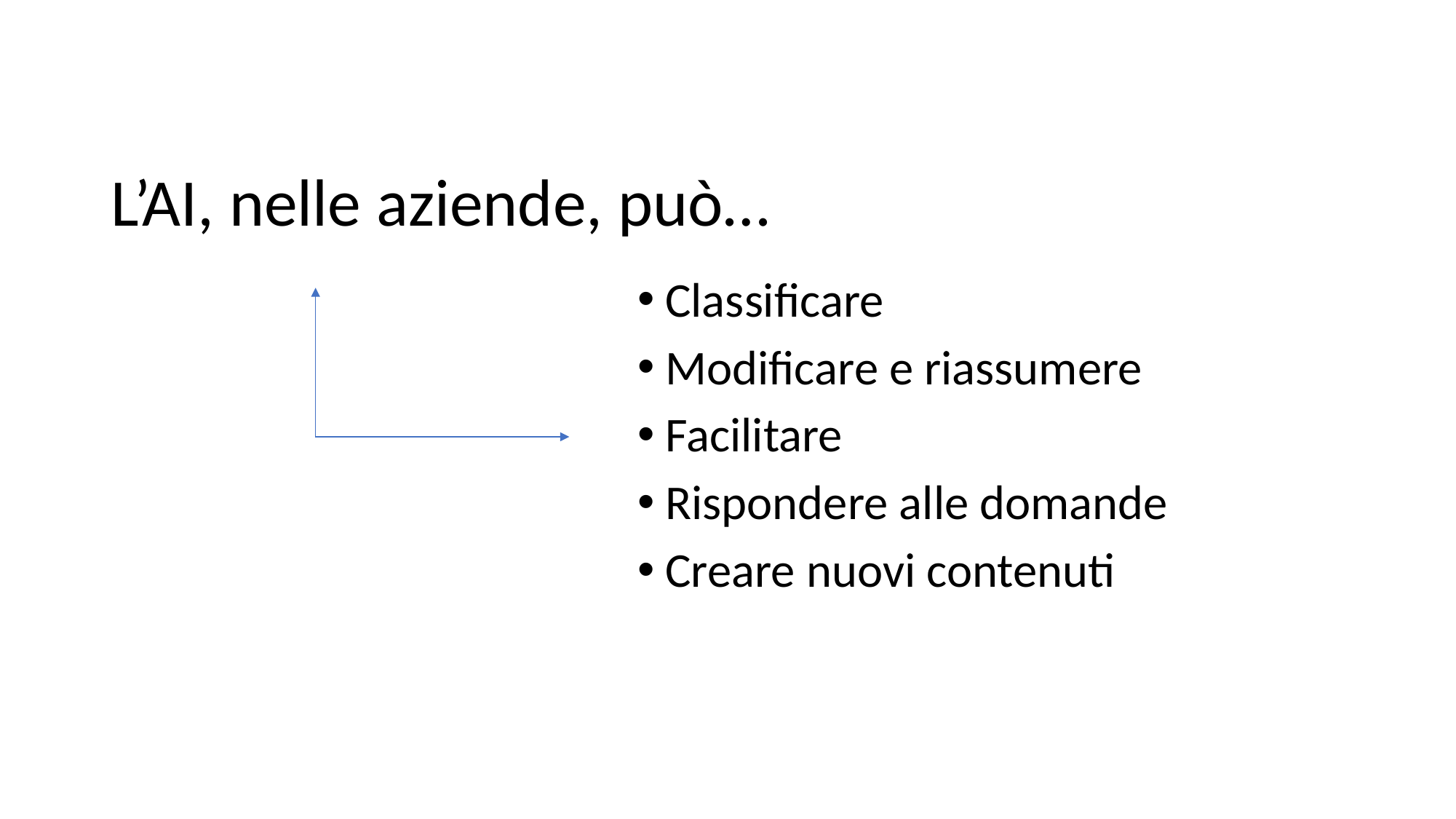

# L’AI, nelle aziende, può…
Classificare
Modificare e riassumere
Facilitare
Rispondere alle domande
Creare nuovi contenuti